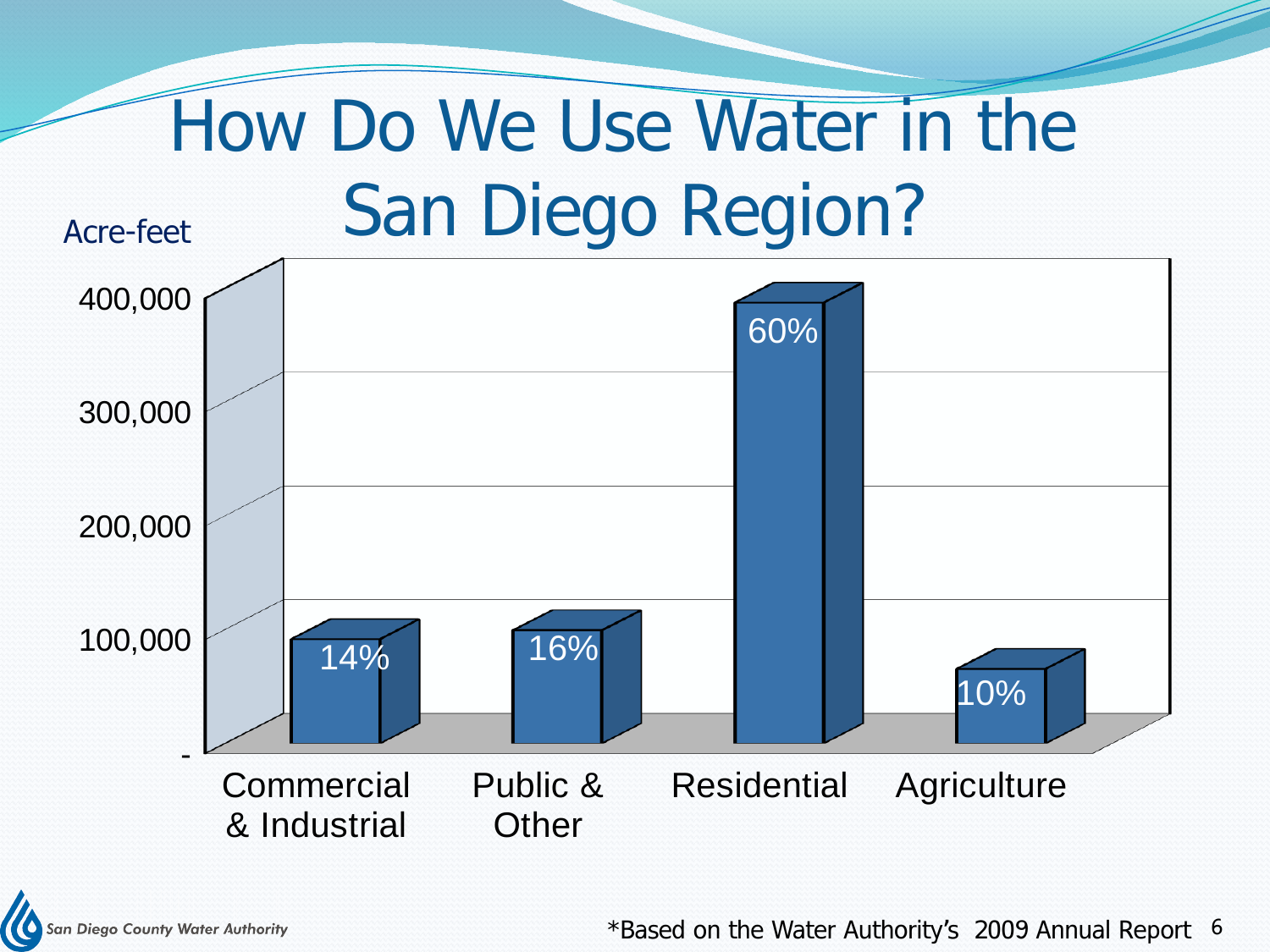

# How Do We Use Water in the San Diego Region?
Acre-feet

[unsupported chart]

60%
16%
14%
10%
*Based on the Water Authority’s  2009 Annual Report